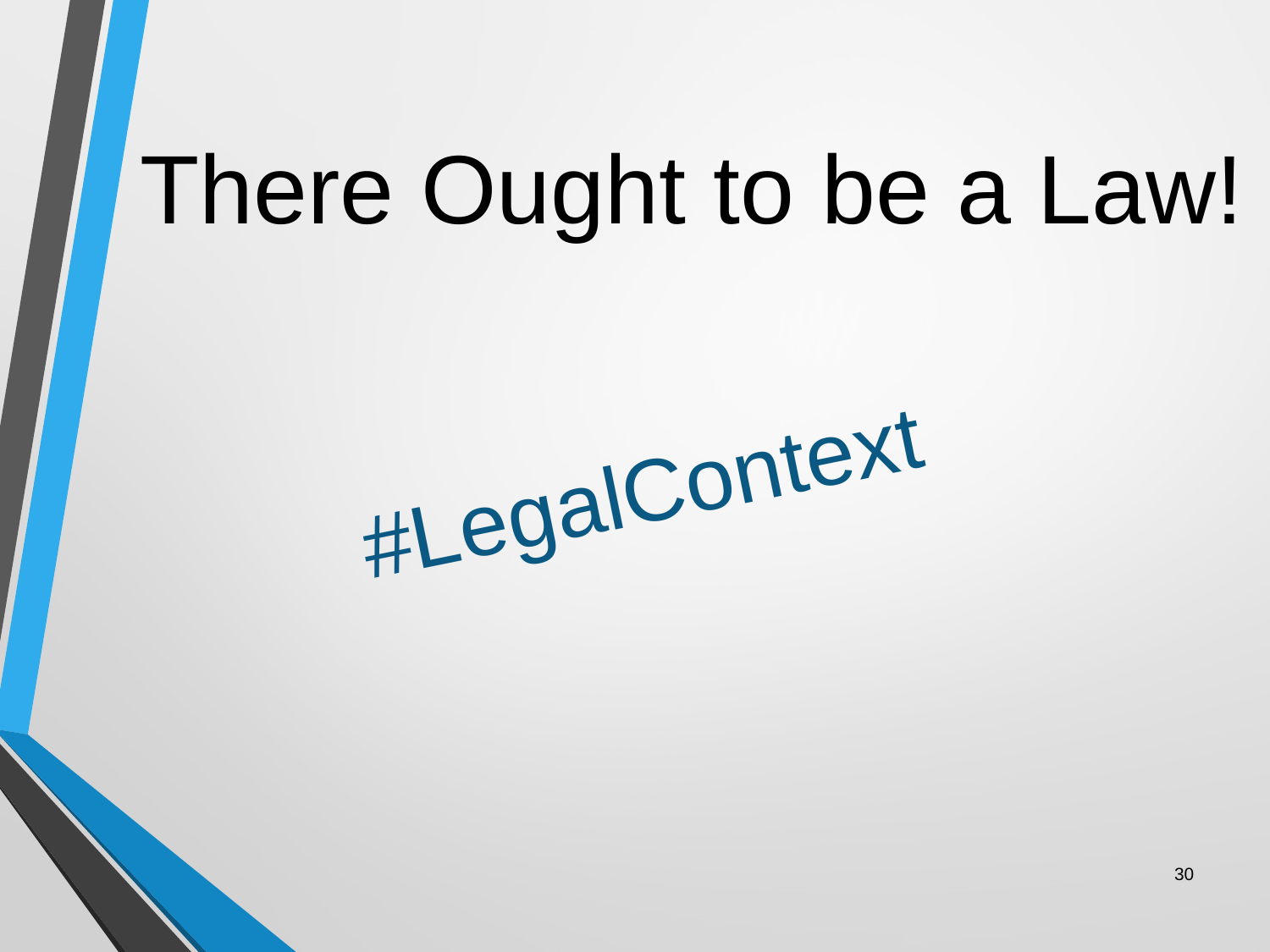

# There Ought to be a Law!
#LegalContext
30